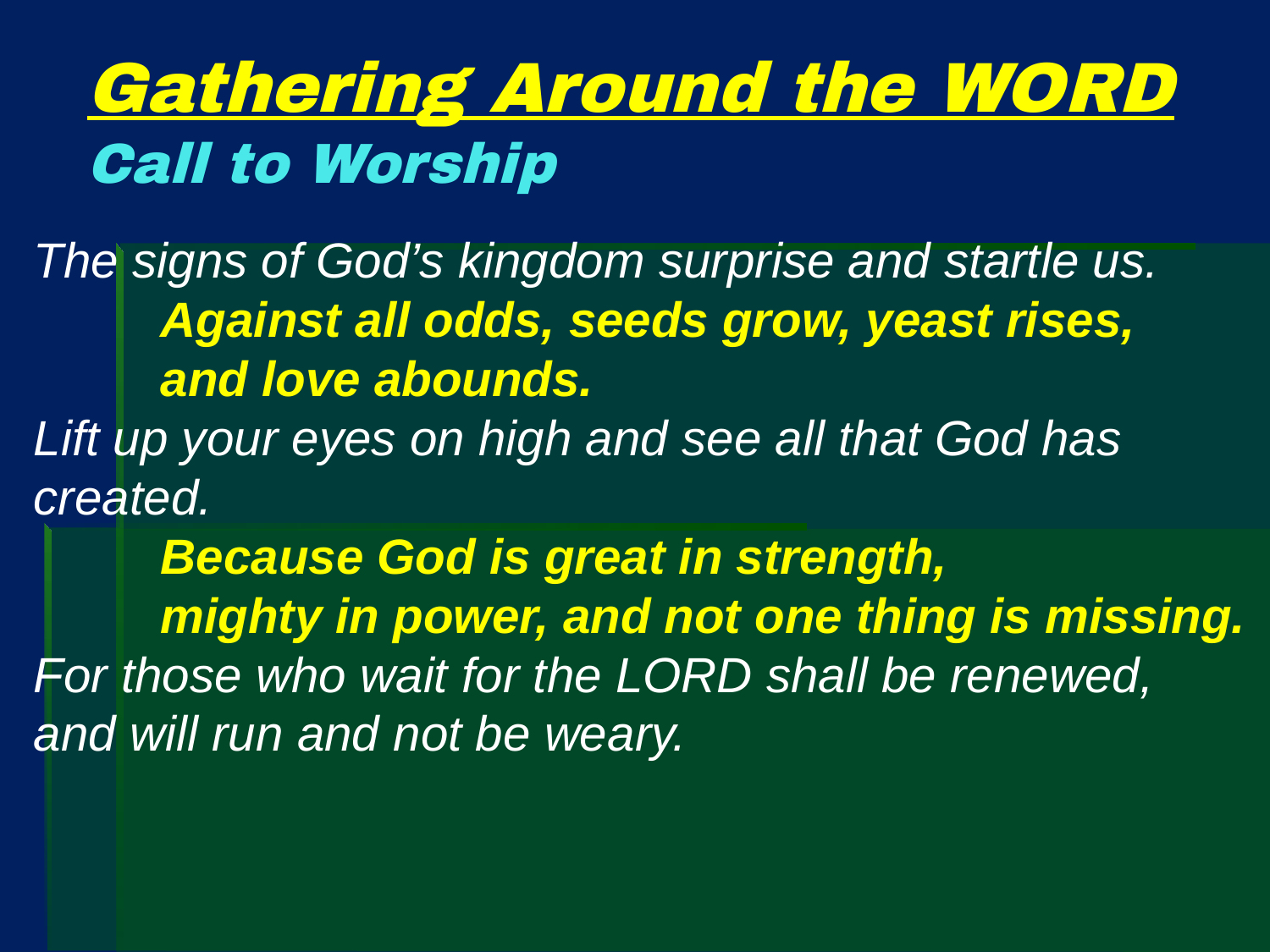

# Gathering Around the WORD Call to Worship
The signs of God’s kingdom surprise and startle us.
	Against all odds, seeds grow, yeast rises,
	and love abounds.
Lift up your eyes on high and see all that God has created.
	Because God is great in strength,
	mighty in power, and not one thing is missing.
For those who wait for the LORD shall be renewed,
and will run and not be weary.